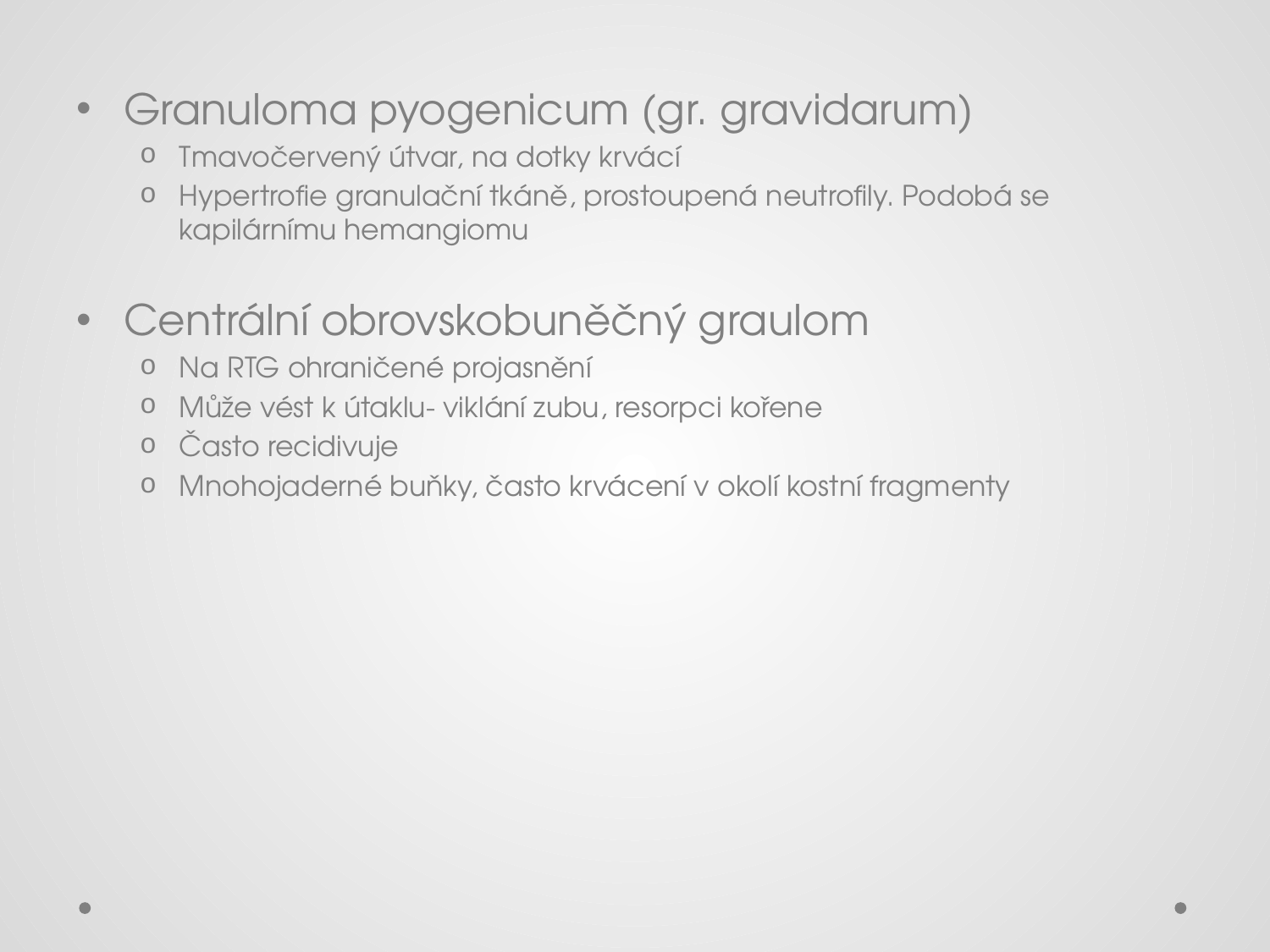

#
Granuloma pyogenicum (gr. gravidarum)
Tmavočervený útvar, na dotky krvácí
Hypertrofie granulační tkáně, prostoupená neutrofily. Podobá se kapilárnímu hemangiomu

Centrální obrovskobuněčný graulom
Na RTG ohraničené projasnění
Může vést k útaklu- viklání zubu, resorpci kořene
Často recidivuje
Mnohojaderné buňky, často krvácení v okolí kostní fragmenty